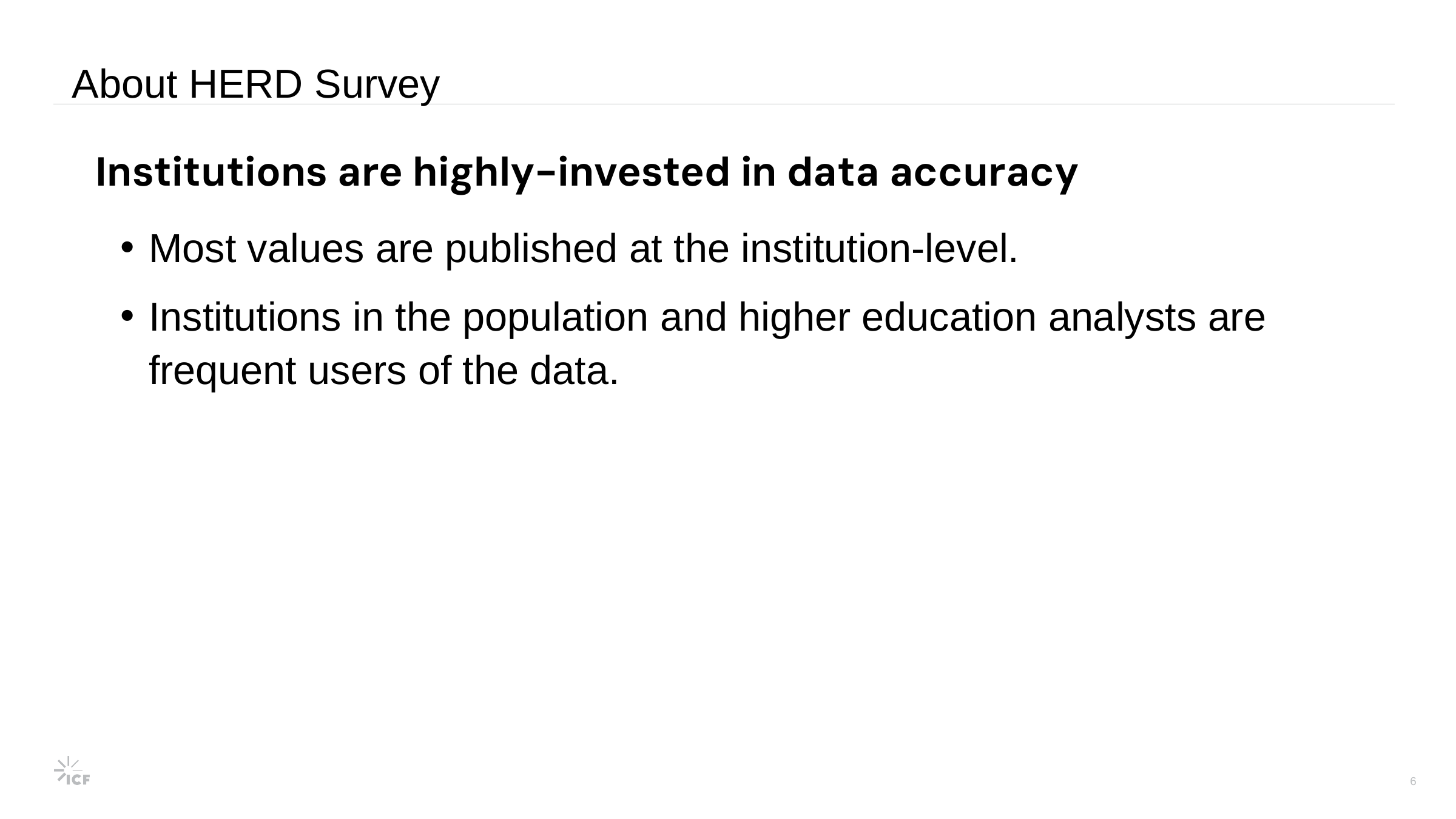

# About HERD Survey
Institutions are highly-invested in data accuracy
Most values are published at the institution-level.
Institutions in the population and higher education analysts are frequent users of the data.
6